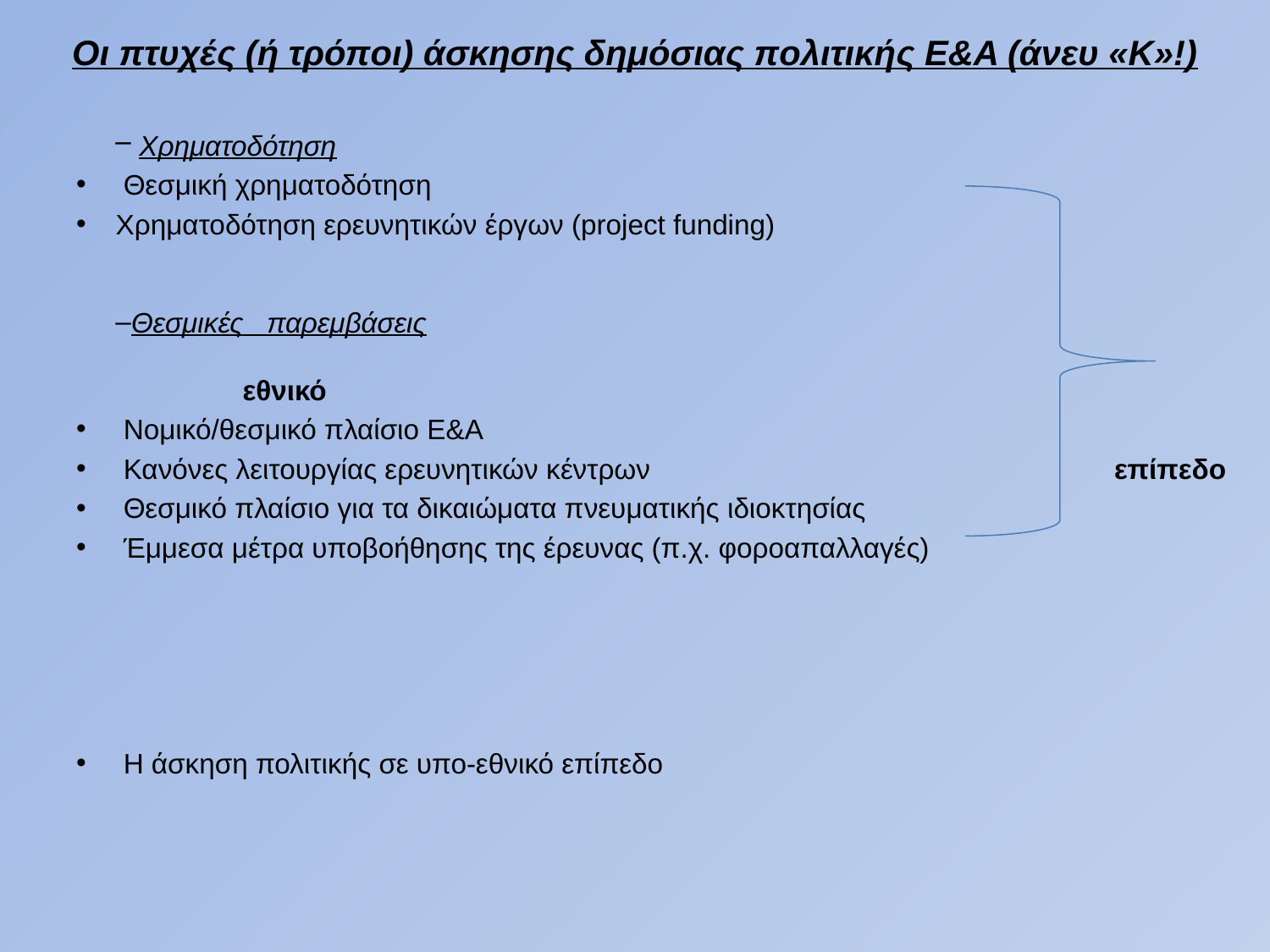

Οι πτυχές (ή τρόποι) άσκησης δημόσιας πολιτικής Ε&Α (άνευ «Κ»!)

 Χρηματοδότηση
 Θεσμική χρηματοδότηση
Χρηματοδότηση ερευνητικών έργων (project funding)

Θεσμικές παρεμβάσεις 						     									εθνικό
 Νομικό/θεσμικό πλαίσιο Ε&Α
 Κανόνες λειτουργίας ερευνητικών κέντρων			              επίπεδο
 Θεσμικό πλαίσιο για τα δικαιώματα πνευματικής ιδιοκτησίας
 Έμμεσα μέτρα υποβοήθησης της έρευνας (π.χ. φοροαπαλλαγές)

 Η άσκηση πολιτικής σε υπο-εθνικό επίπεδο